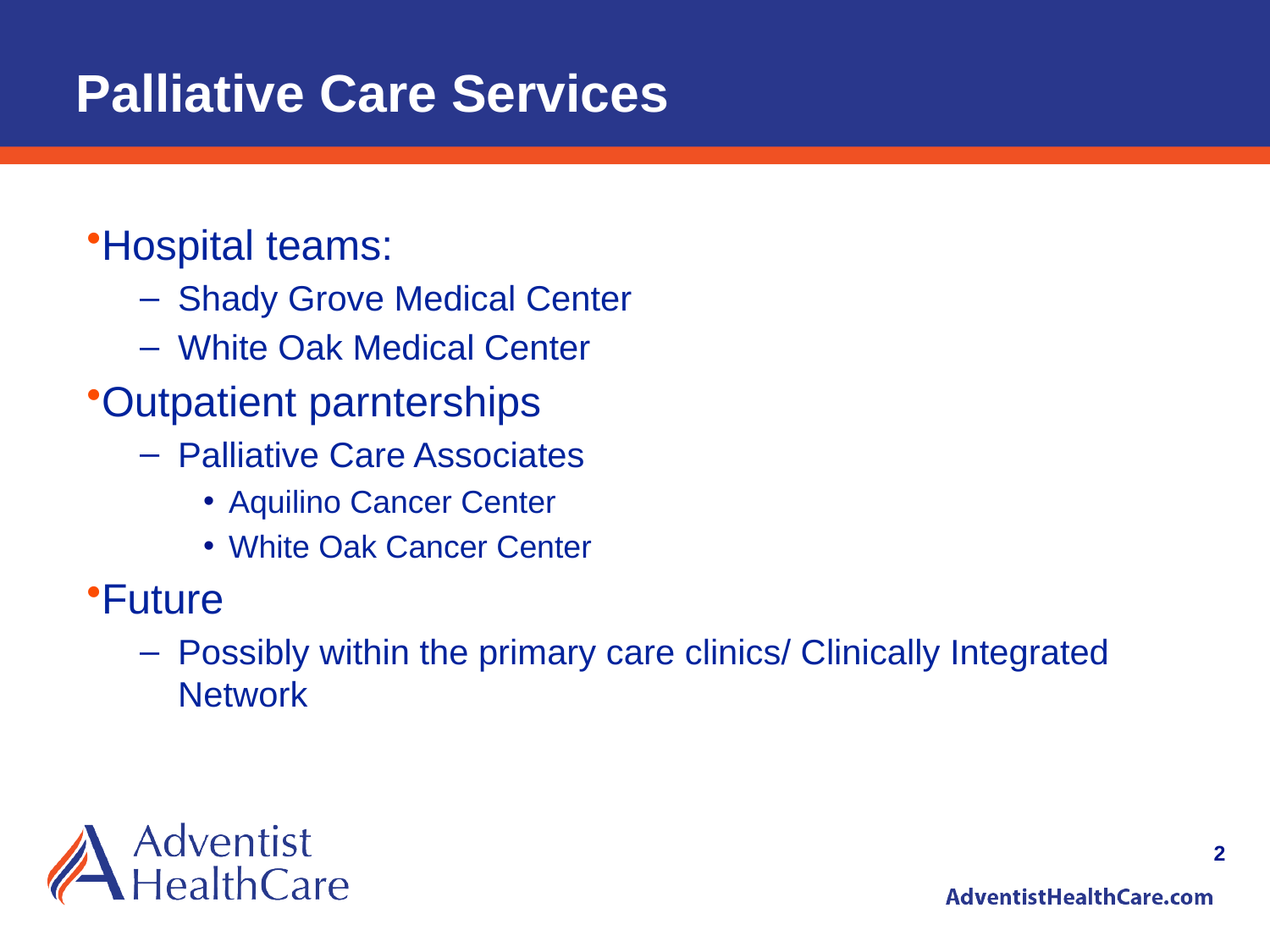

# Palliative Care Services
Hospital teams:
Shady Grove Medical Center
White Oak Medical Center
Outpatient parnterships
Palliative Care Associates
Aquilino Cancer Center
White Oak Cancer Center
Future
Possibly within the primary care clinics/ Clinically Integrated Network
2